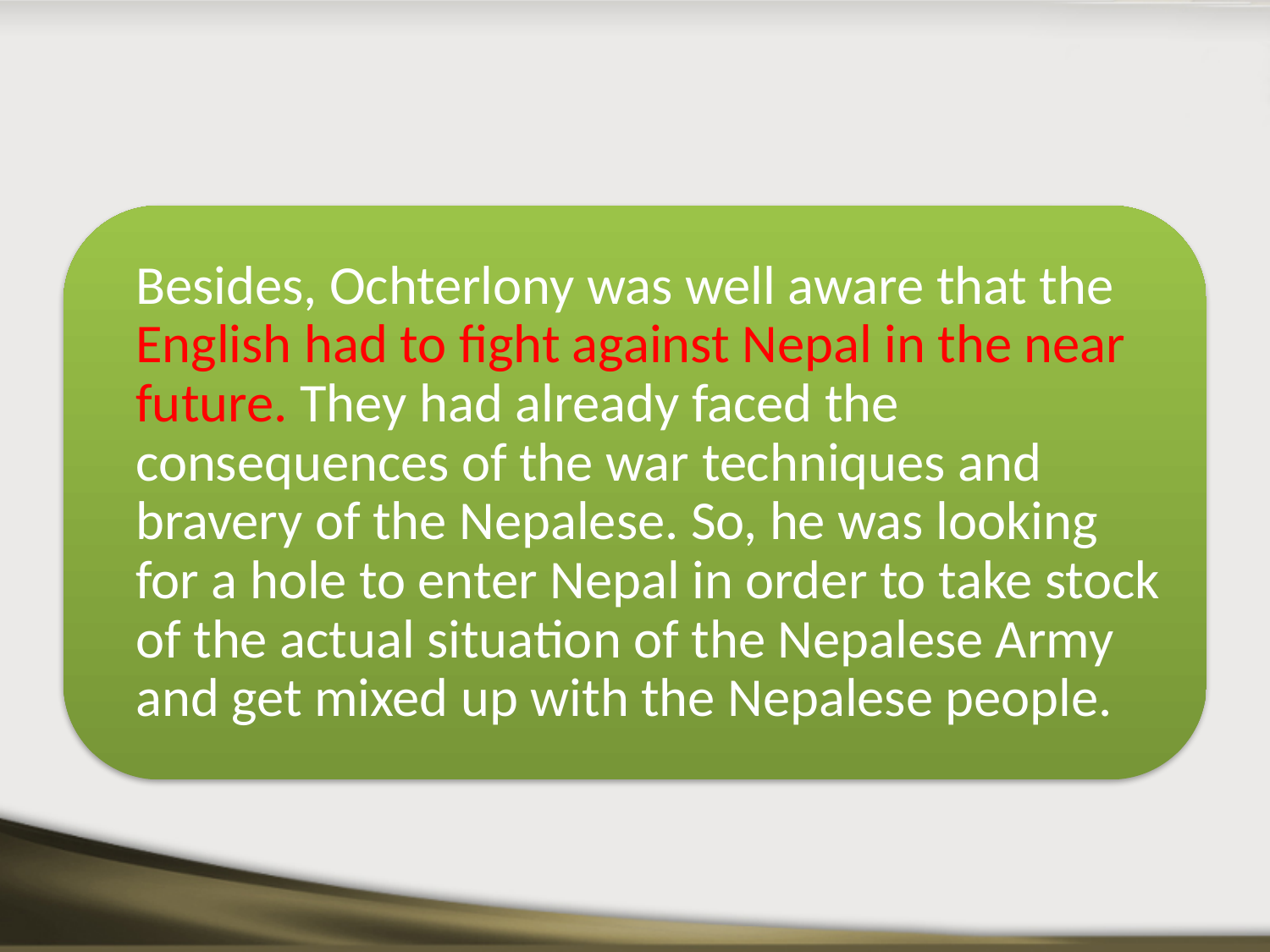

#
Besides, Ochterlony was well aware that the English had to fight against Nepal in the near future. They had already faced the consequences of the war techniques and bravery of the Nepalese. So, he was looking for a hole to enter Nepal in order to take stock of the actual situation of the Nepalese Army and get mixed up with the Nepalese people.